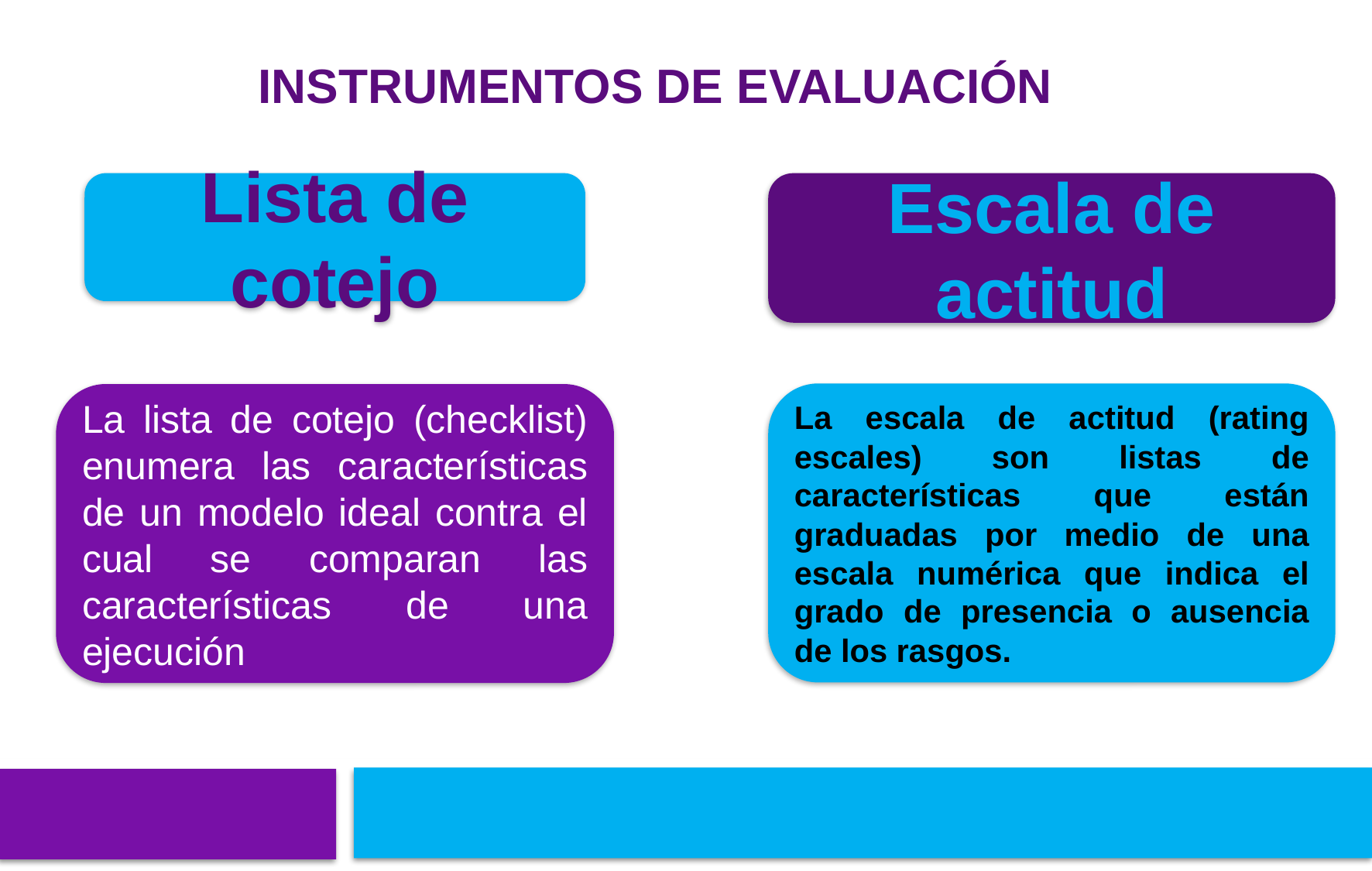

# INSTRUMENTOS DE EVALUACIÓN
Lista de cotejo
Escala de actitud
La escala de actitud (rating escales) son listas de características que están graduadas por medio de una escala numérica que indica el grado de presencia o ausencia de los rasgos.
La lista de cotejo (checklist) enumera las características de un modelo ideal contra el cual se comparan las características de una ejecución